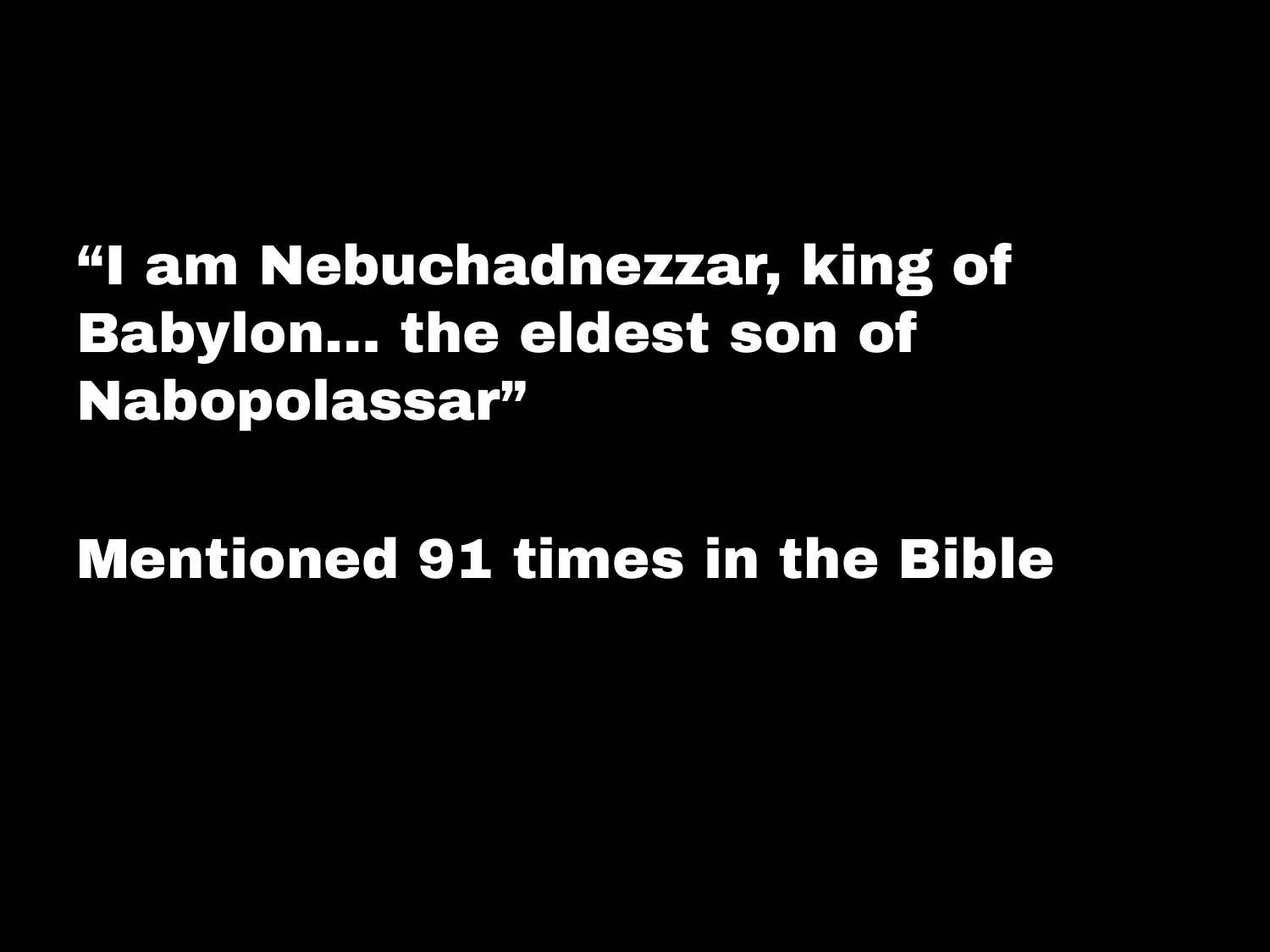

“I am Nebuchadnezzar, king of Babylon… the eldest son of Nabopolassar”

Mentioned 91 times in the Bible